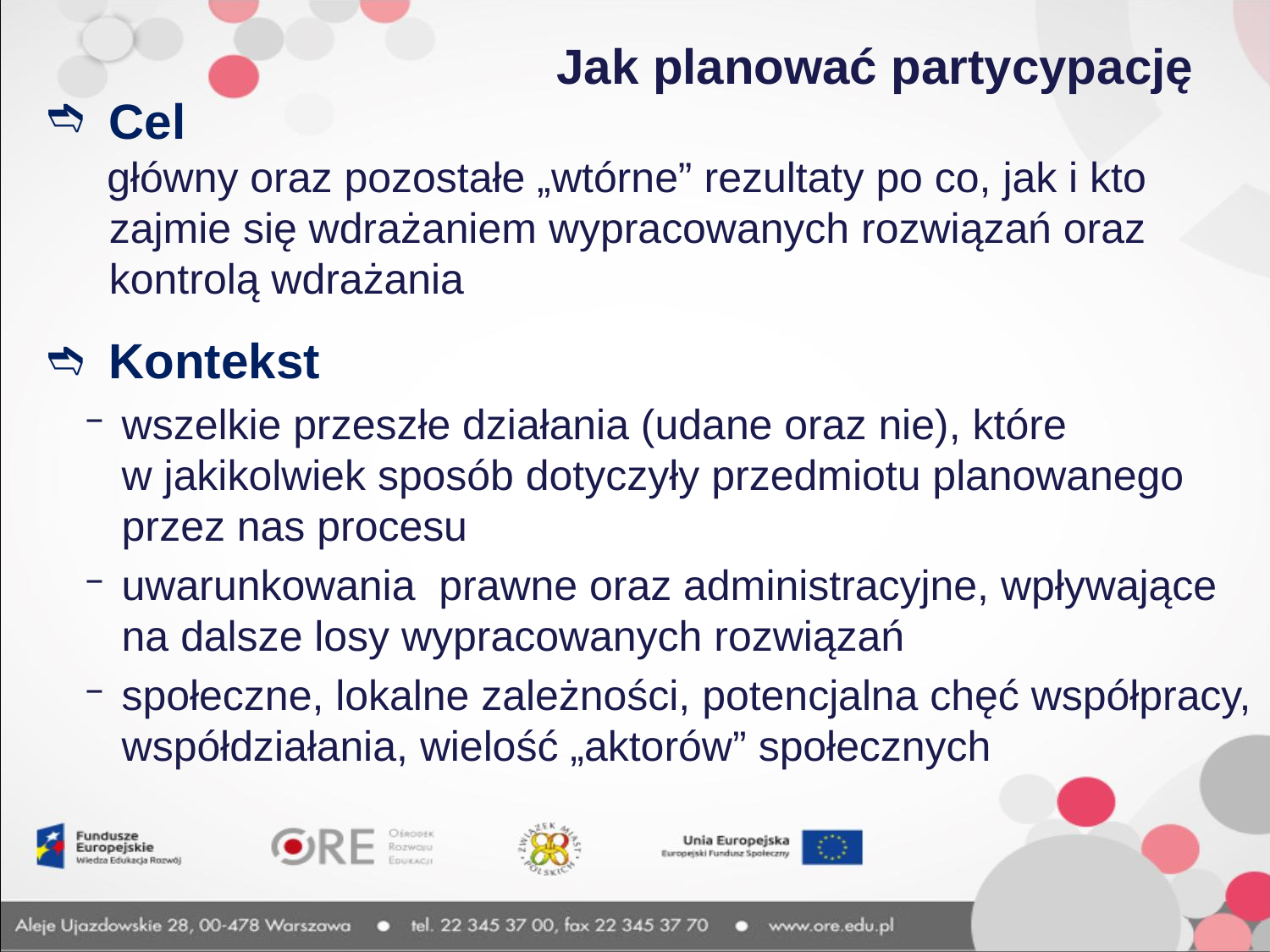

# Jak planować partycypację
Cel
     główny oraz pozostałe „wtórne” rezultaty po co, jak i kto zajmie się wdrażaniem wypracowanych rozwiązań oraz kontrolą wdrażania

Kontekst
wszelkie przeszłe działania (udane oraz nie), które
w jakikolwiek sposób dotyczyły przedmiotu planowanego przez nas procesu
uwarunkowania  prawne oraz administracyjne, wpływające na dalsze losy wypracowanych rozwiązań
społeczne, lokalne zależności, potencjalna chęć współpracy, współdziałania, wielość „aktorów” społecznych